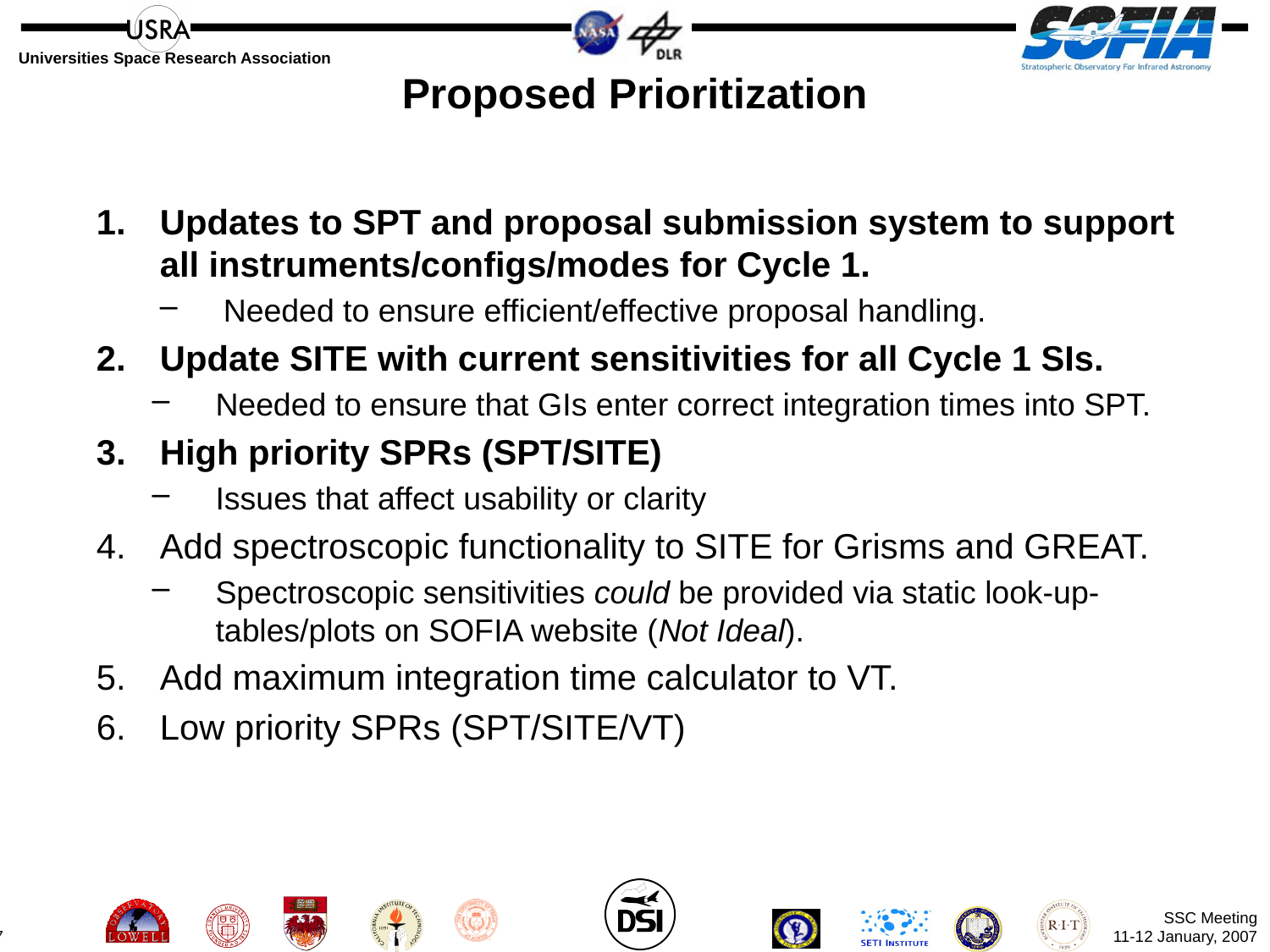

# Proposed Prioritization
Updates to SPT and proposal submission system to support all instruments/configs/modes for Cycle 1.
Needed to ensure efficient/effective proposal handling.
Update SITE with current sensitivities for all Cycle 1 SIs.
Needed to ensure that GIs enter correct integration times into SPT.
High priority SPRs (SPT/SITE)
Issues that affect usability or clarity
Add spectroscopic functionality to SITE for Grisms and GREAT.
Spectroscopic sensitivities could be provided via static look-up-tables/plots on SOFIA website (Not Ideal).
Add maximum integration time calculator to VT.
Low priority SPRs (SPT/SITE/VT)